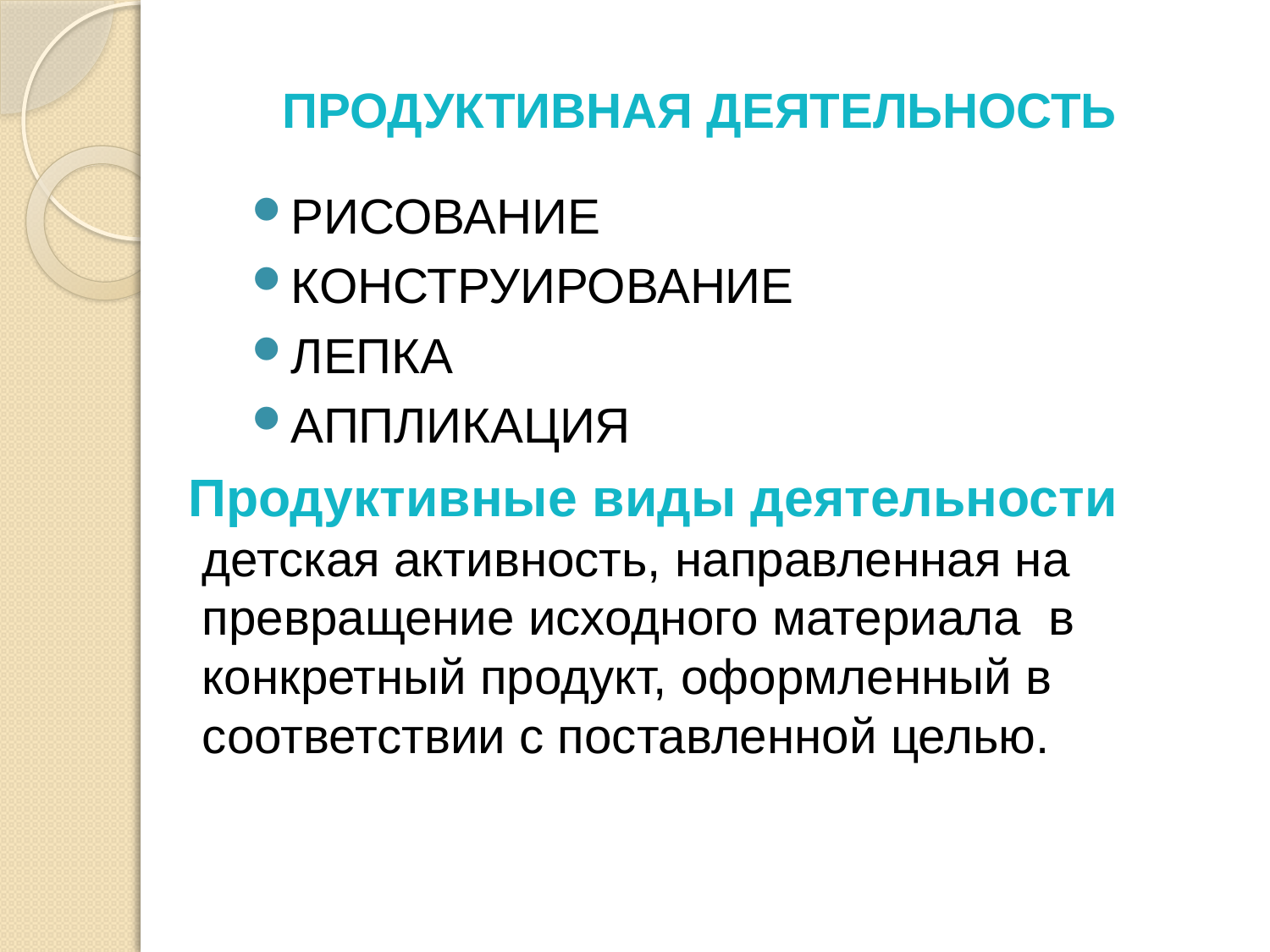

# ПРОДУКТИВНАЯ ДЕЯТЕЛЬНОСТЬ
РИСОВАНИЕ
КОНСТРУИРОВАНИЕ
ЛЕПКА
АППЛИКАЦИЯ
Продуктивные виды деятельности детская активность, направленная на превращение исходного материала  в конкретный продукт, оформленный в соответствии с поставленной целью.